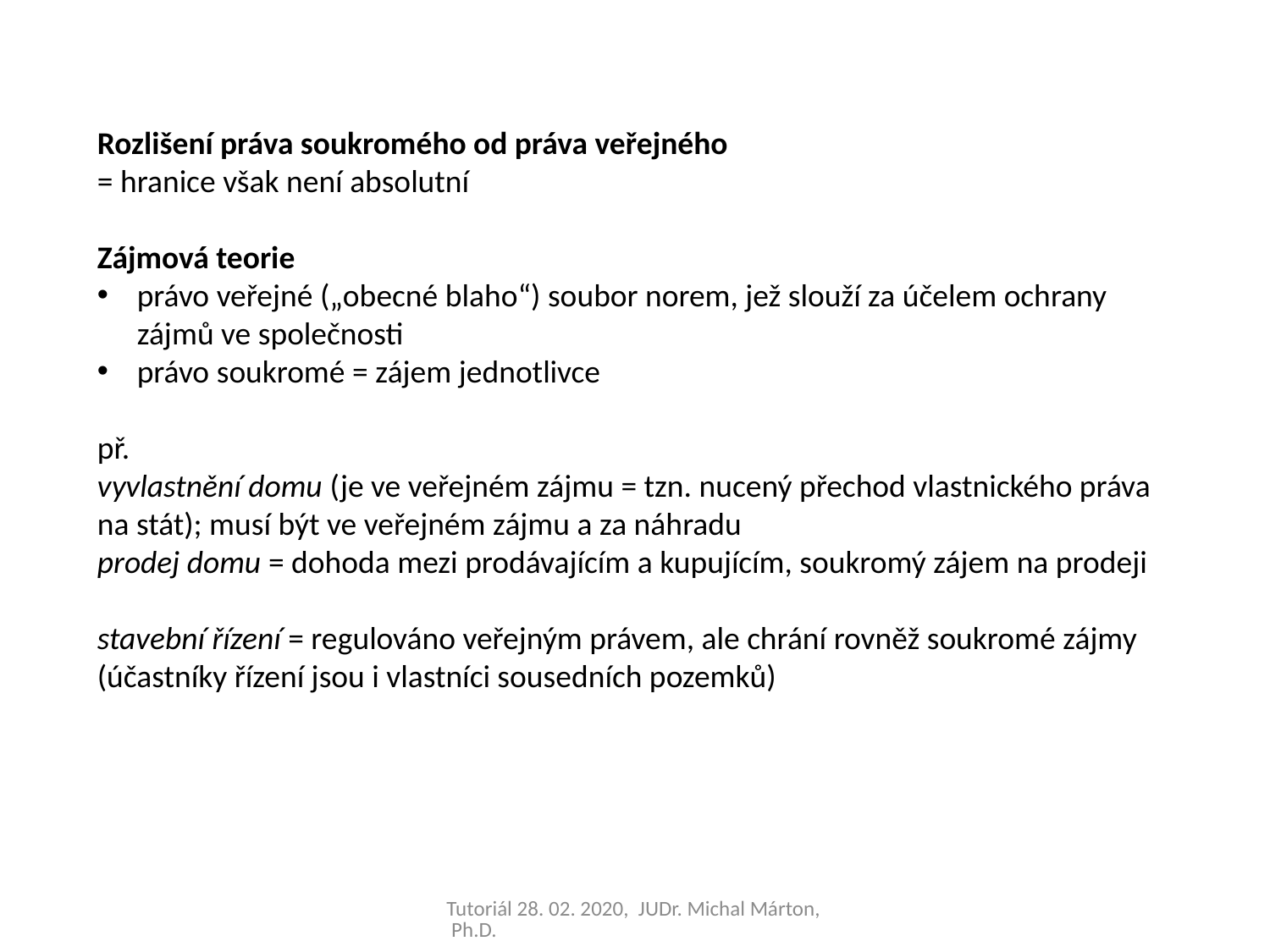

Rozlišení práva soukromého od práva veřejného
= hranice však není absolutní

Zájmová teorie
právo veřejné („obecné blaho“) soubor norem, jež slouží za účelem ochrany zájmů ve společnosti
právo soukromé = zájem jednotlivce

př.
vyvlastnění domu (je ve veřejném zájmu = tzn. nucený přechod vlastnického práva na stát); musí být ve veřejném zájmu a za náhradu
prodej domu = dohoda mezi prodávajícím a kupujícím, soukromý zájem na prodeji

stavební řízení = regulováno veřejným právem, ale chrání rovněž soukromé zájmy (účastníky řízení jsou i vlastníci sousedních pozemků)

Tutoriál 28. 02. 2020,  JUDr. Michal Márton, Ph.D.